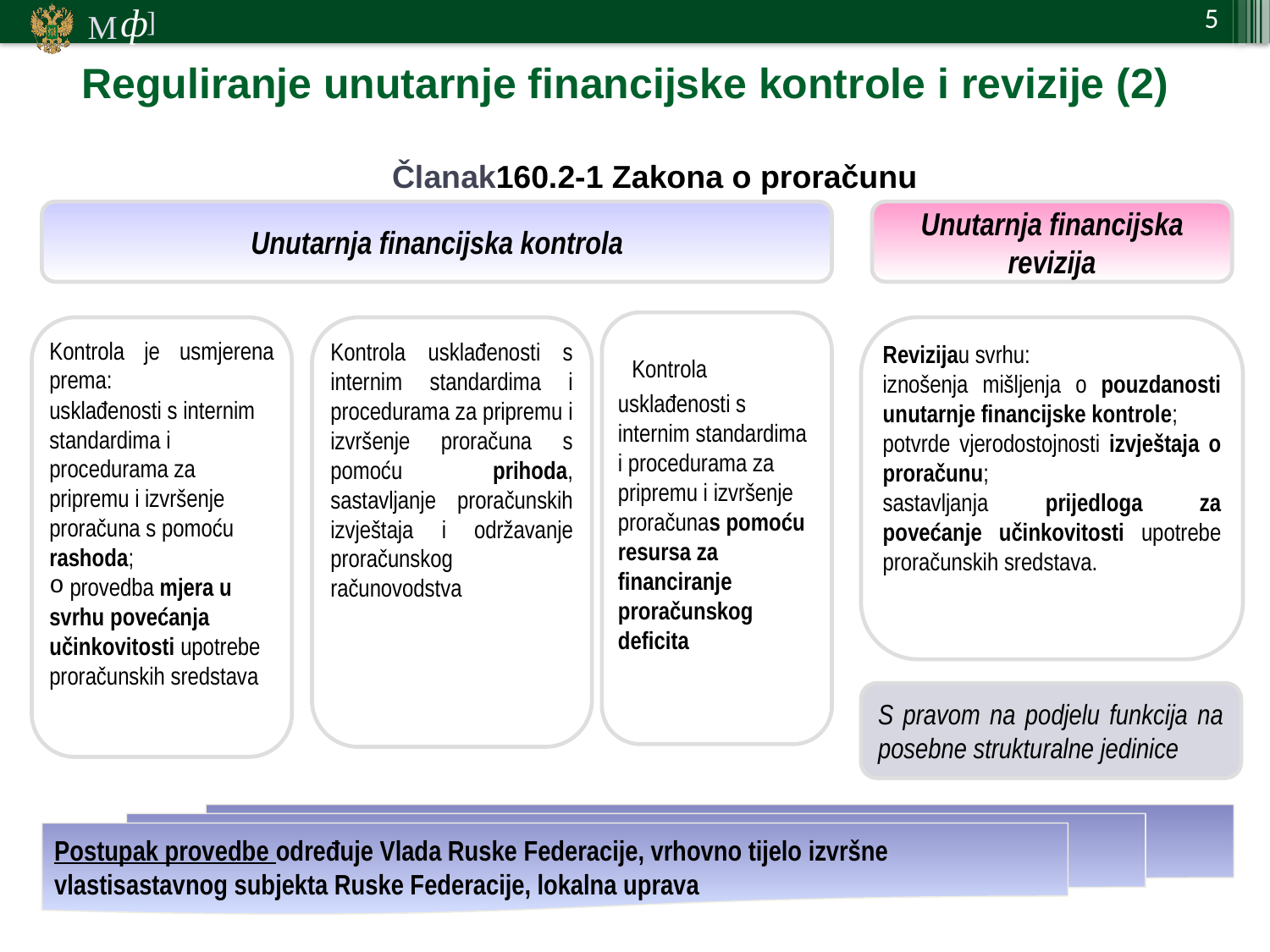

5
Reguliranje unutarnje financijske kontrole i revizije (2)
Članak160.2-1 Zakona o proračunu
Unutarnja financijska kontrola
Unutarnja financijska revizija
 Kontrola usklađenosti s internim standardima i procedurama za pripremu i izvršenje proračunas pomoću resursa za financiranje proračunskog deficita
Kontrola je usmjerena prema:
usklađenosti s internim standardima i procedurama za pripremu i izvršenje proračuna s pomoću rashoda;
 provedba mjera u svrhu povećanja učinkovitosti upotrebe proračunskih sredstava
Kontrola usklađenosti s internim standardima i procedurama za pripremu i izvršenje proračuna s pomoću prihoda, sastavljanje proračunskih izvještaja i održavanje proračunskog računovodstva
Revizijau svrhu:
iznošenja mišljenja o pouzdanosti unutarnje financijske kontrole;
potvrde vjerodostojnosti izvještaja o proračunu;
sastavljanja prijedloga za povećanje učinkovitosti upotrebe proračunskih sredstava.

S pravom na podjelu funkcija na posebne strukturalne jedinice

Postupak provedbe određuje Vlada Ruske Federacije, vrhovno tijelo izvršne vlastisastavnog subjekta Ruske Federacije, lokalna uprava